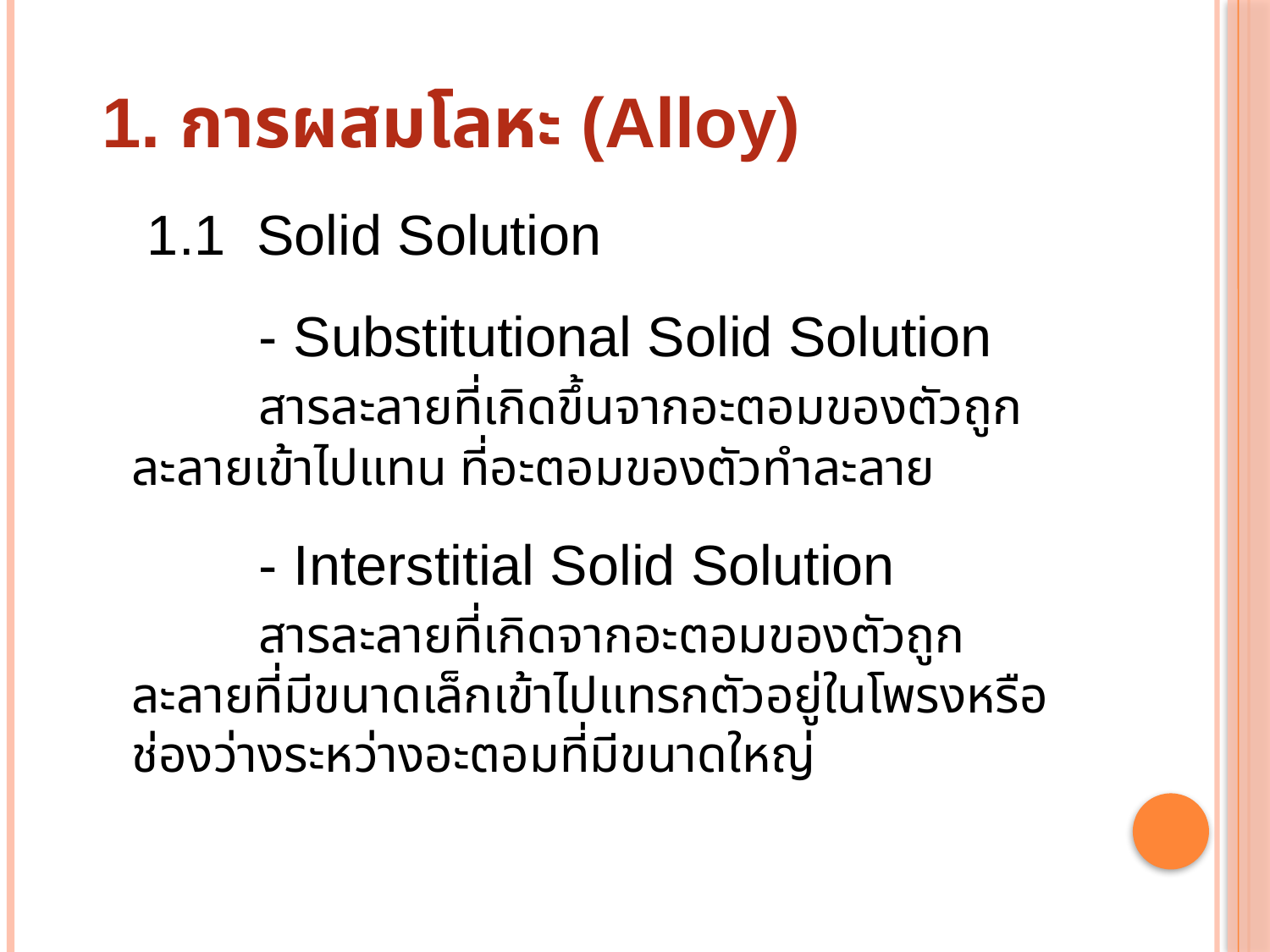

1. การผสมโลหะ (Alloy)
 1.1  Solid Solution
 	- Substitutional Solid Solution
	สารละลายที่เกิดขึ้นจากอะตอมของตัวถูกละลายเข้าไปแทน ที่อะตอมของตัวทำละลาย
	- Interstitial Solid Solution
	สารละลายที่เกิดจากอะตอมของตัวถูกละลายที่มีขนาดเล็กเข้าไปแทรกตัวอยู่ในโพรงหรือช่องว่างระหว่างอะตอมที่มีขนาดใหญ่